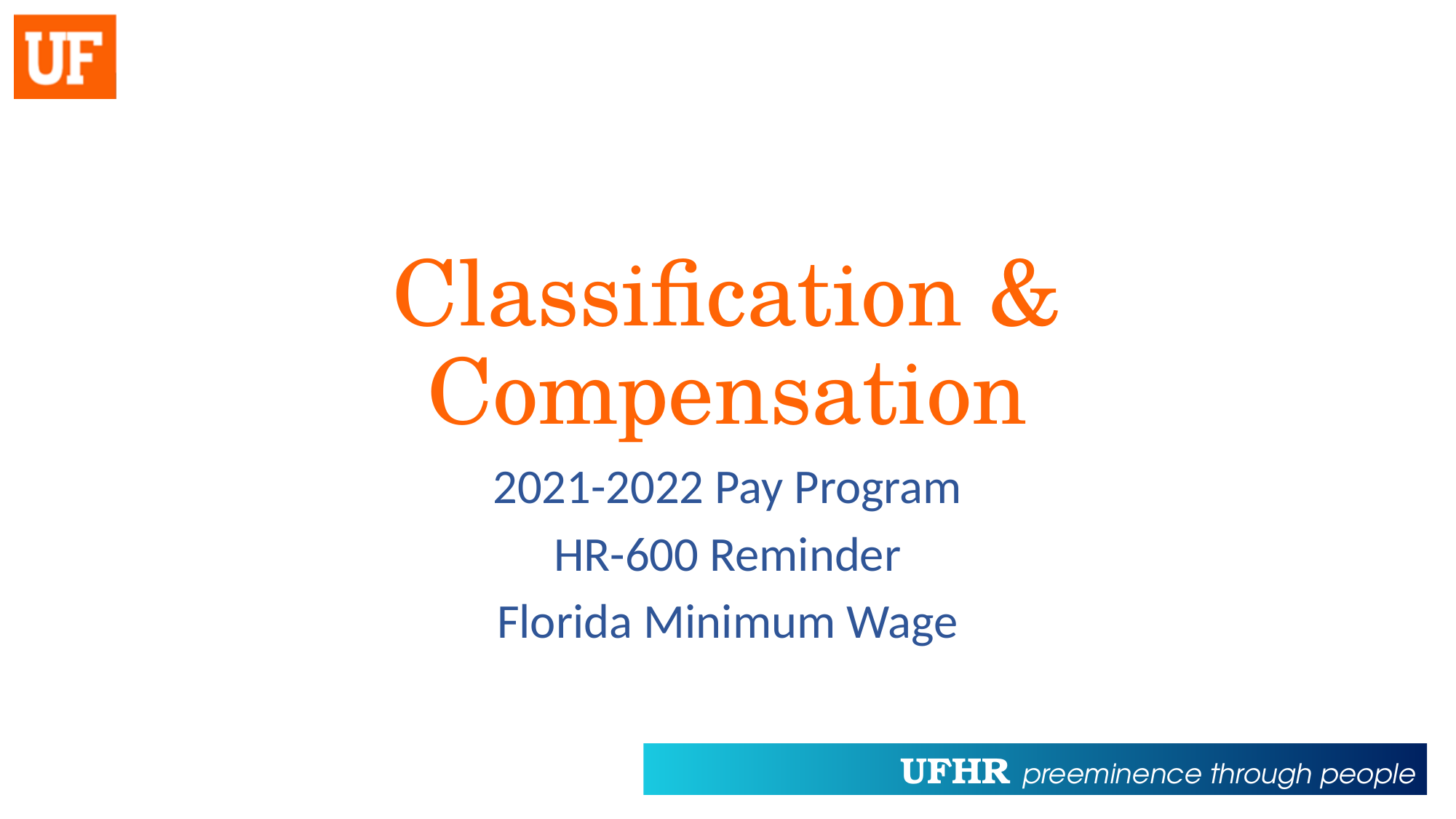

# Classification & Compensation
2021-2022 Pay Program
HR-600 Reminder
Florida Minimum Wage